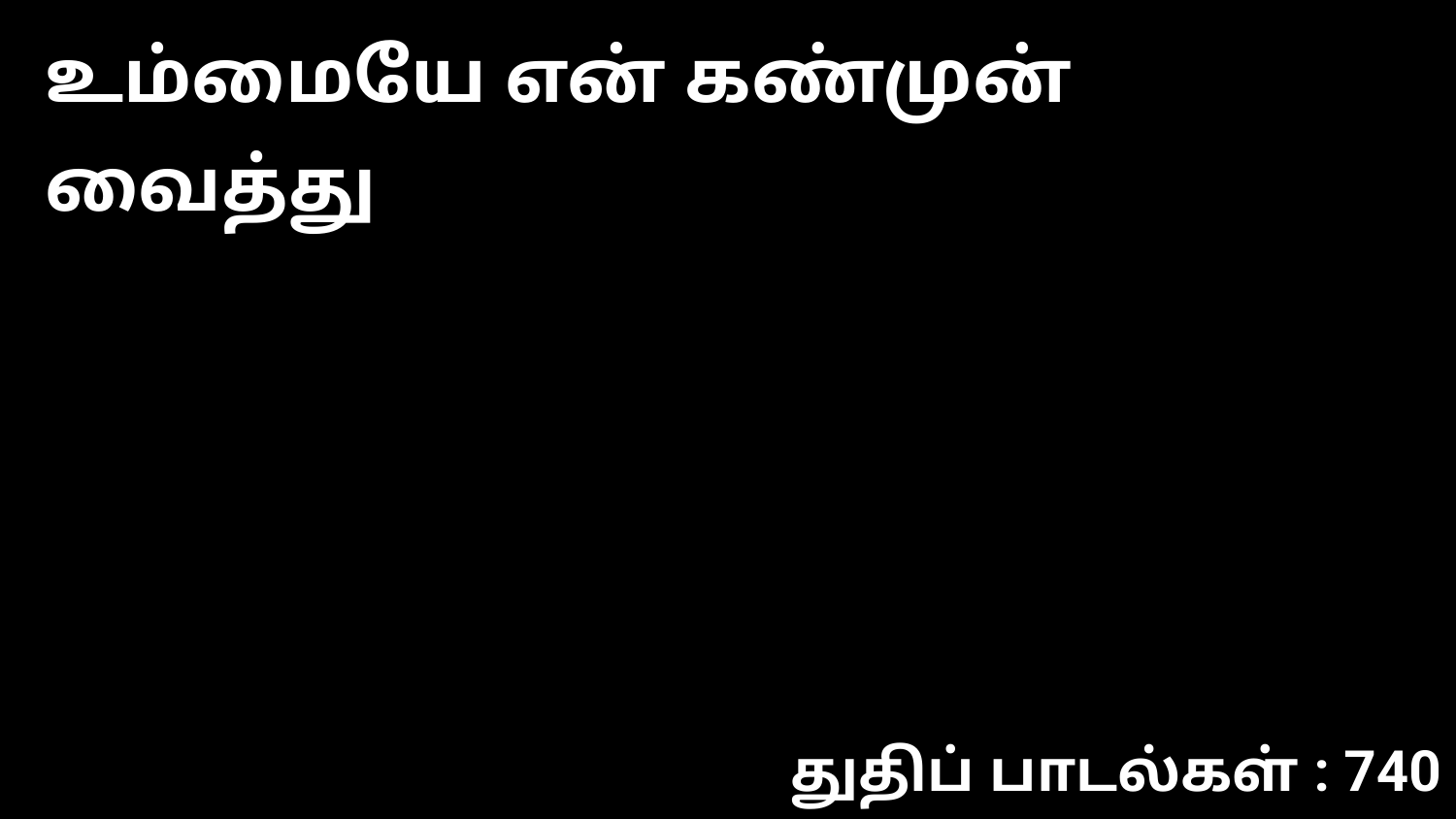

உம்மையே என் கண்முன் வைத்து
துதிப் பாடல்கள் : 740